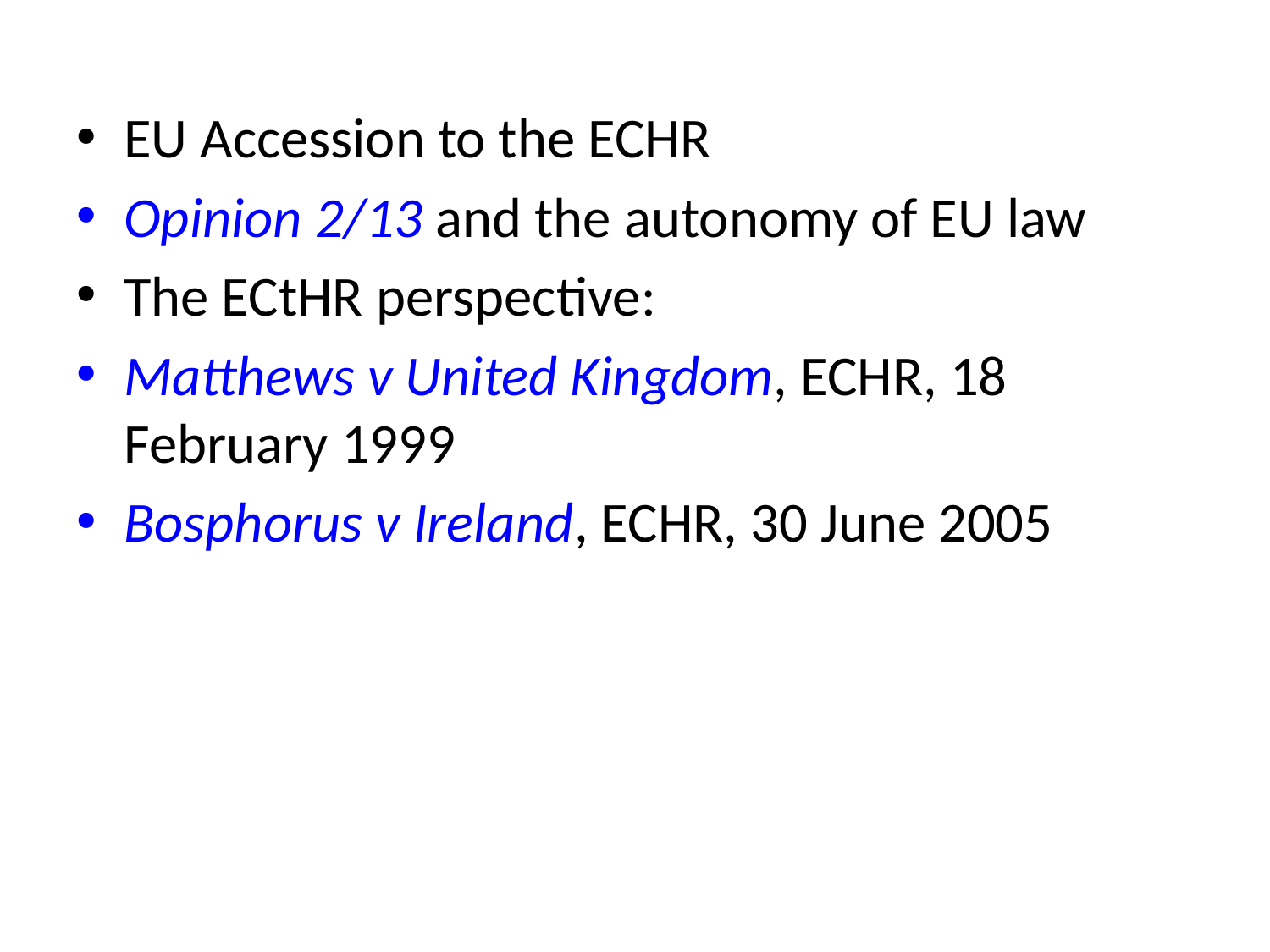

EU Accession to the ECHR
Opinion 2/13 and the autonomy of EU law
The ECtHR perspective:
Matthews v United Kingdom, ECHR, 18 February 1999
Bosphorus v Ireland, ECHR, 30 June 2005